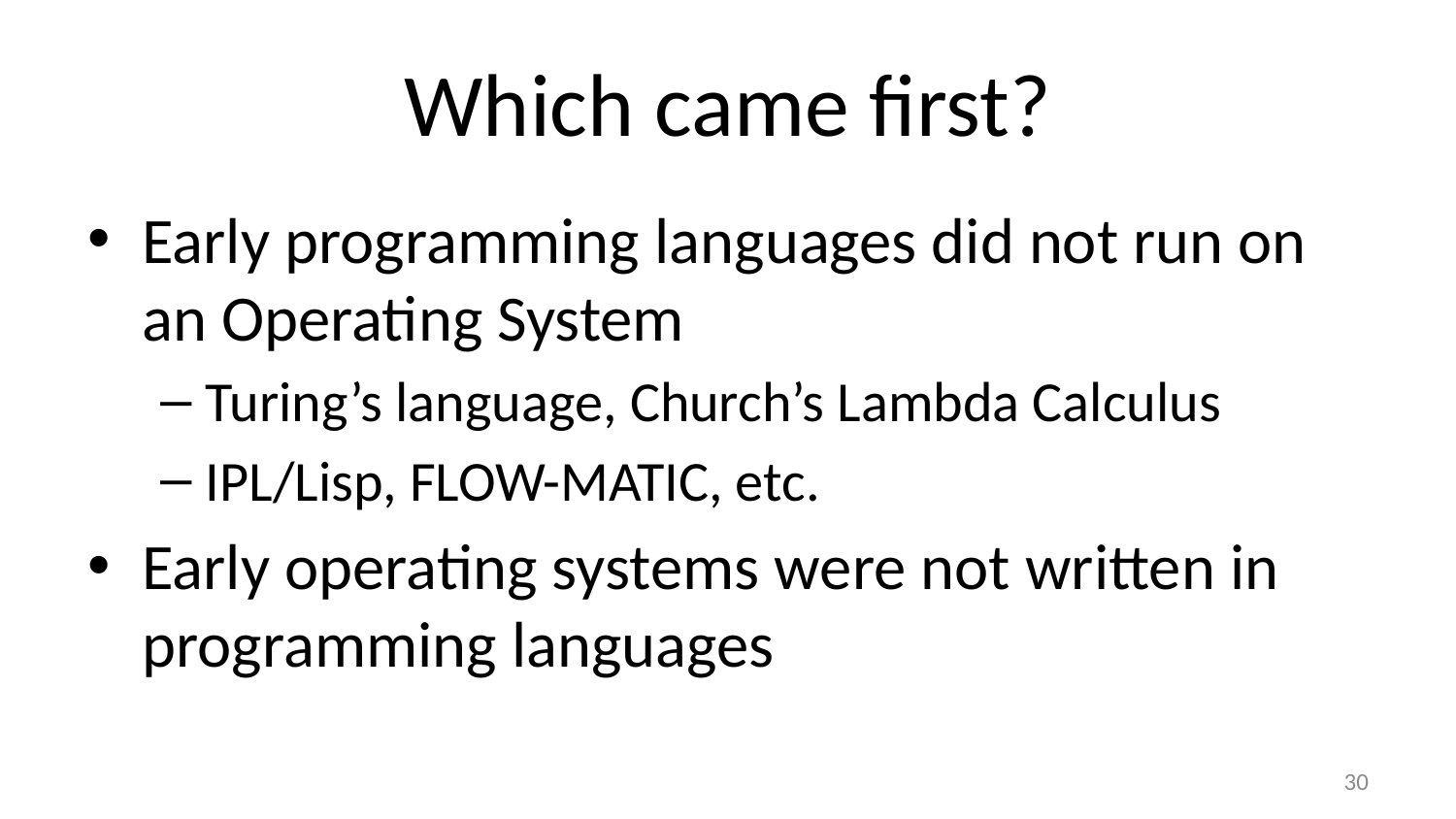

# Which came first?
Early programming languages did not run on an Operating System
Turing’s language, Church’s Lambda Calculus
IPL/Lisp, FLOW-MATIC, etc.
Early operating systems were not written in programming languages

30